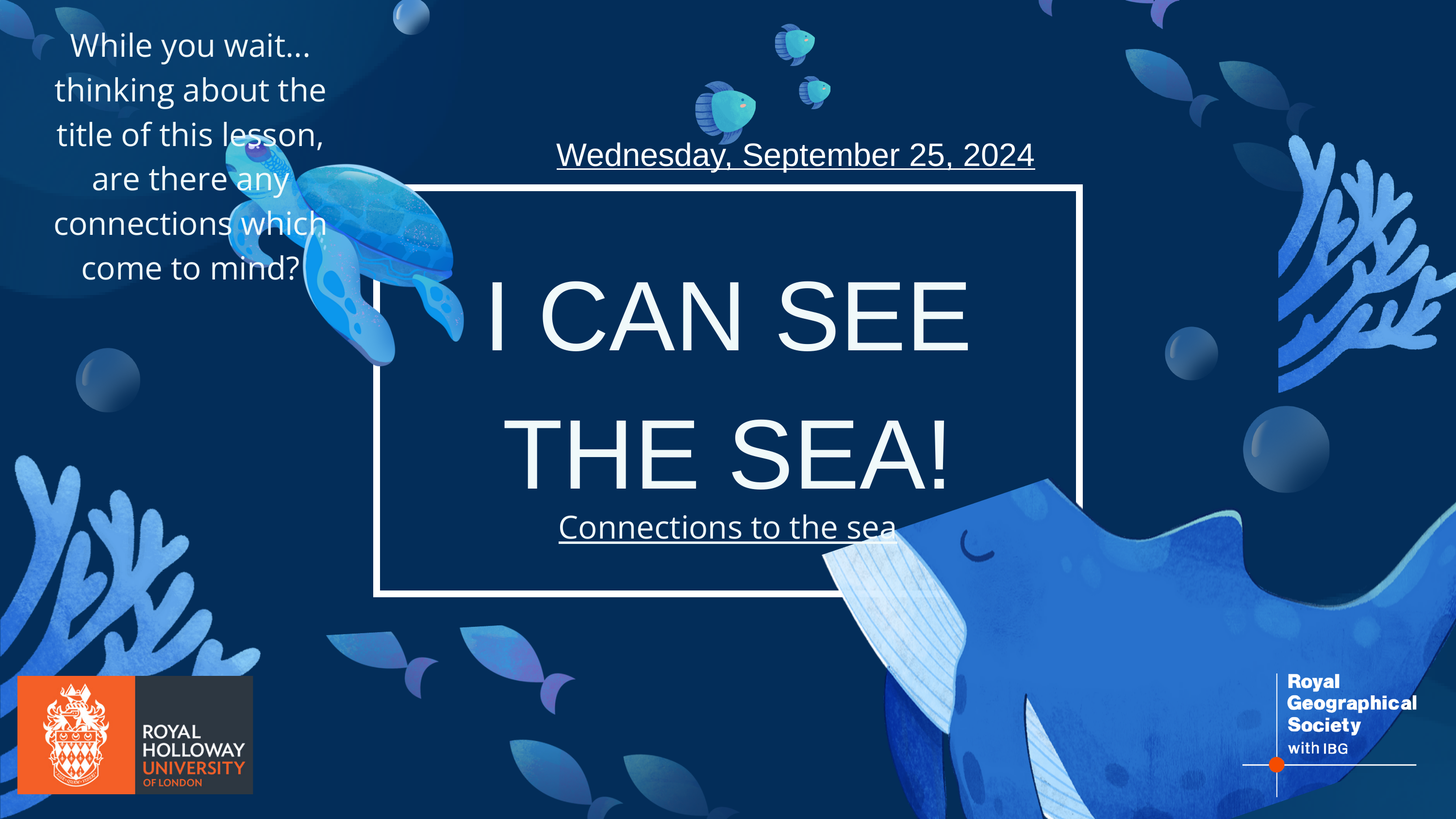

While you wait... thinking about the title of this lesson, are there any connections which come to mind?

Wednesday, September 25, 2024

I CAN SEE THE SEA!

Connections to the sea